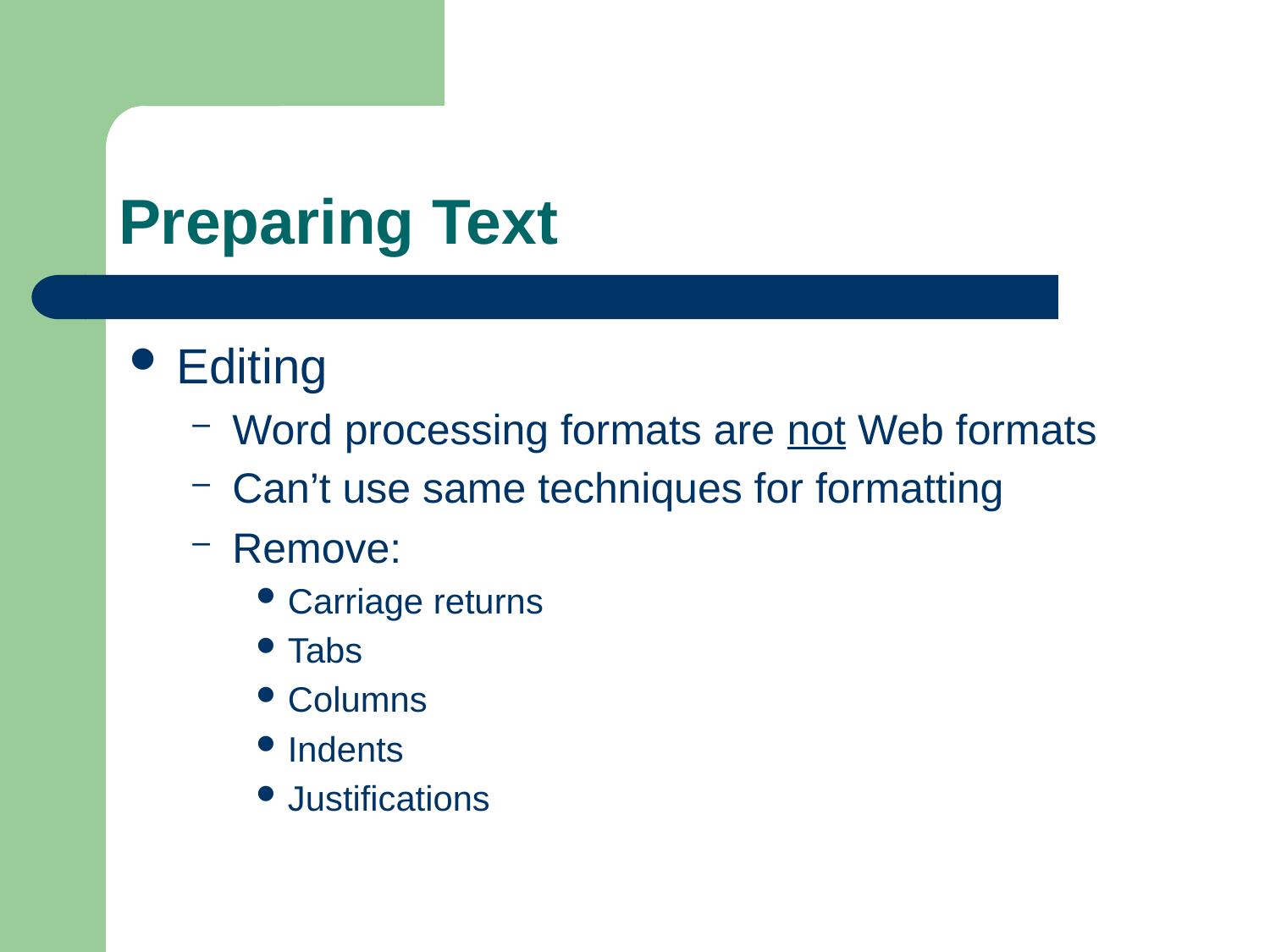

# Preparing Text
Editing
Word processing formats are not Web formats
Can’t use same techniques for formatting
Remove:
Carriage returns
Tabs
Columns
Indents
Justifications